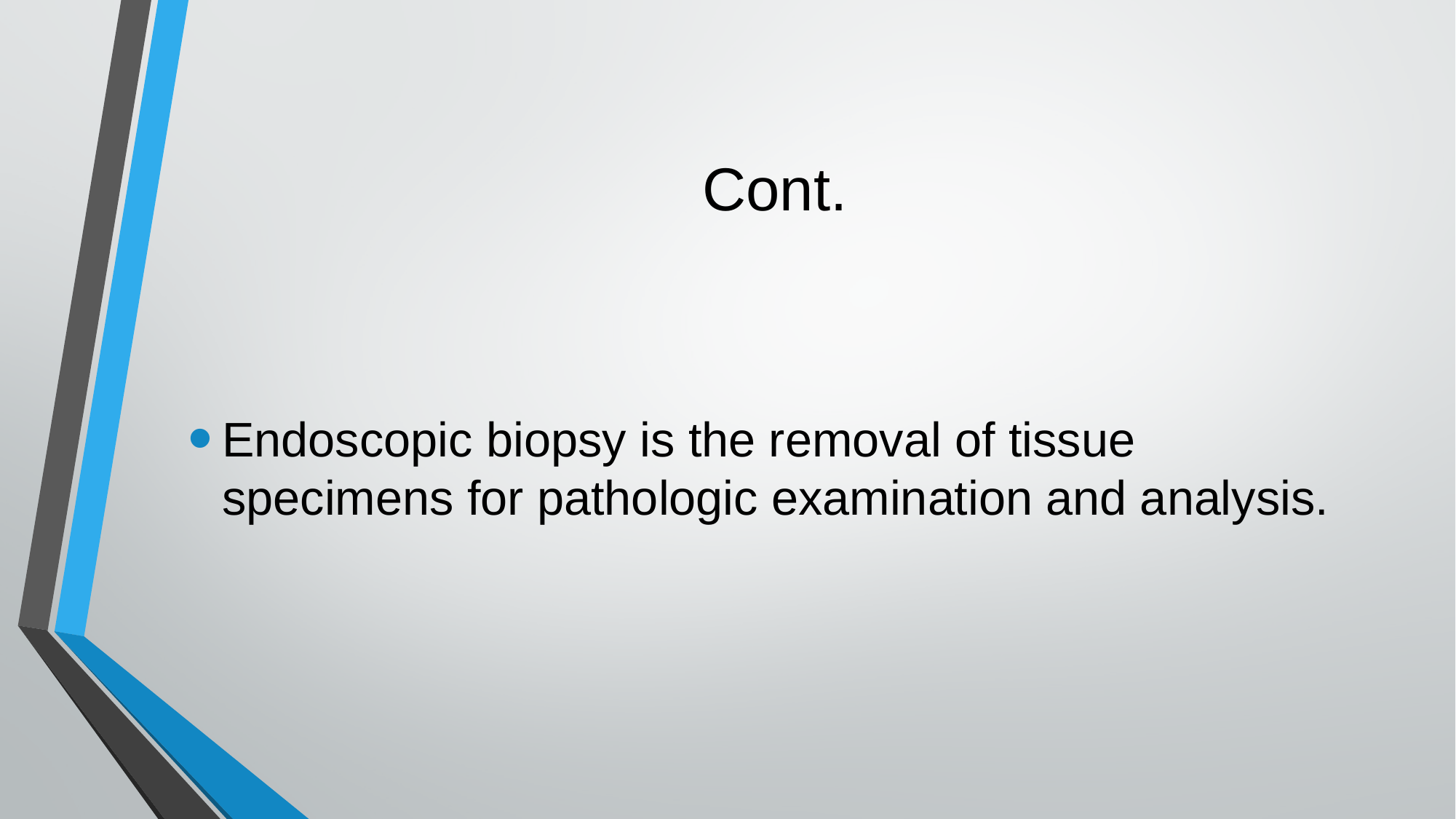

# Cont.
Endoscopic biopsy is the removal of tissue specimens for pathologic examination and analysis.